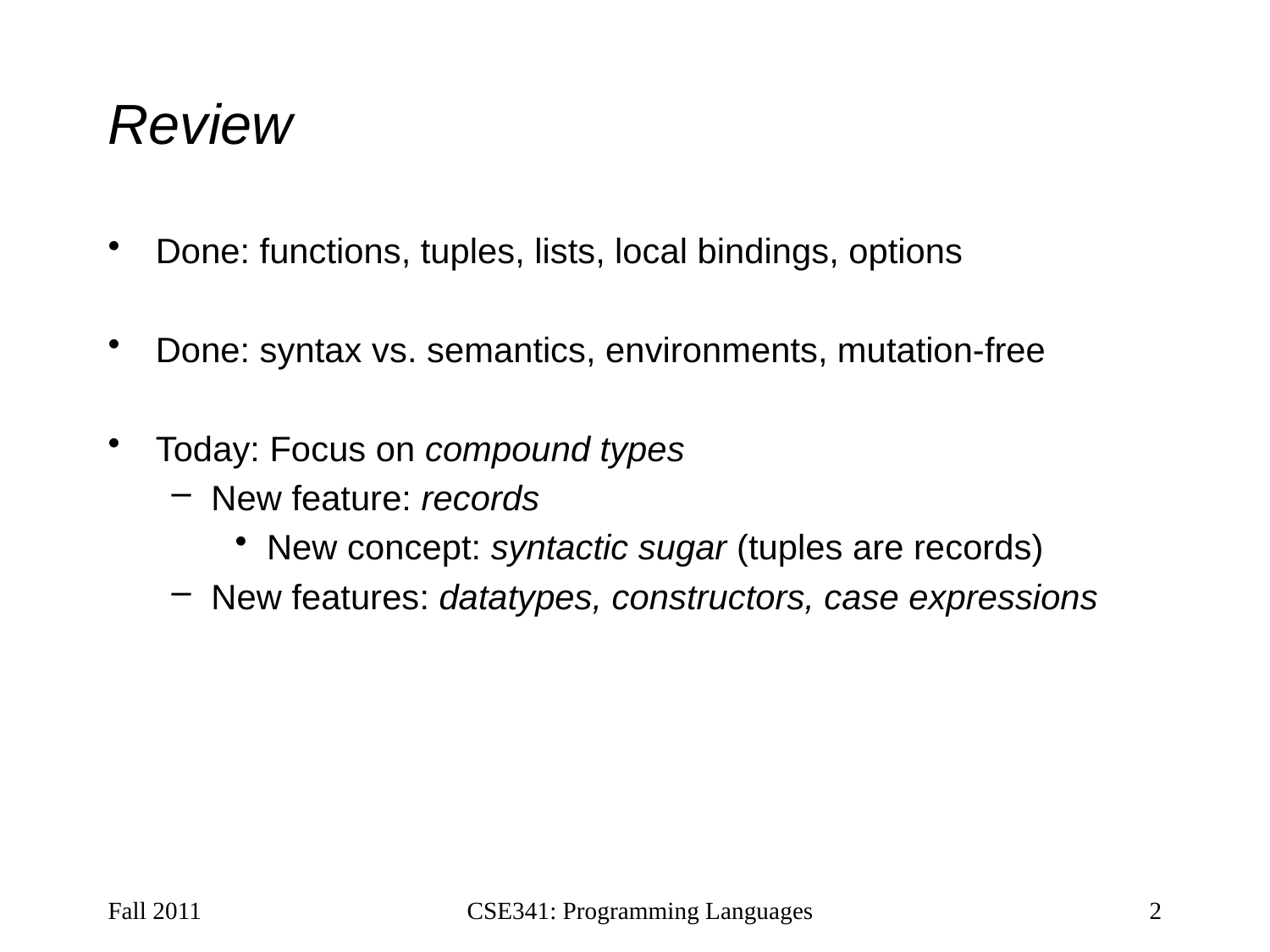

# Review
Done: functions, tuples, lists, local bindings, options

Done: syntax vs. semantics, environments, mutation-free

Today: Focus on compound types
New feature: records
New concept: syntactic sugar (tuples are records)
New features: datatypes, constructors, case expressions

Fall 2011
CSE341: Programming Languages
2